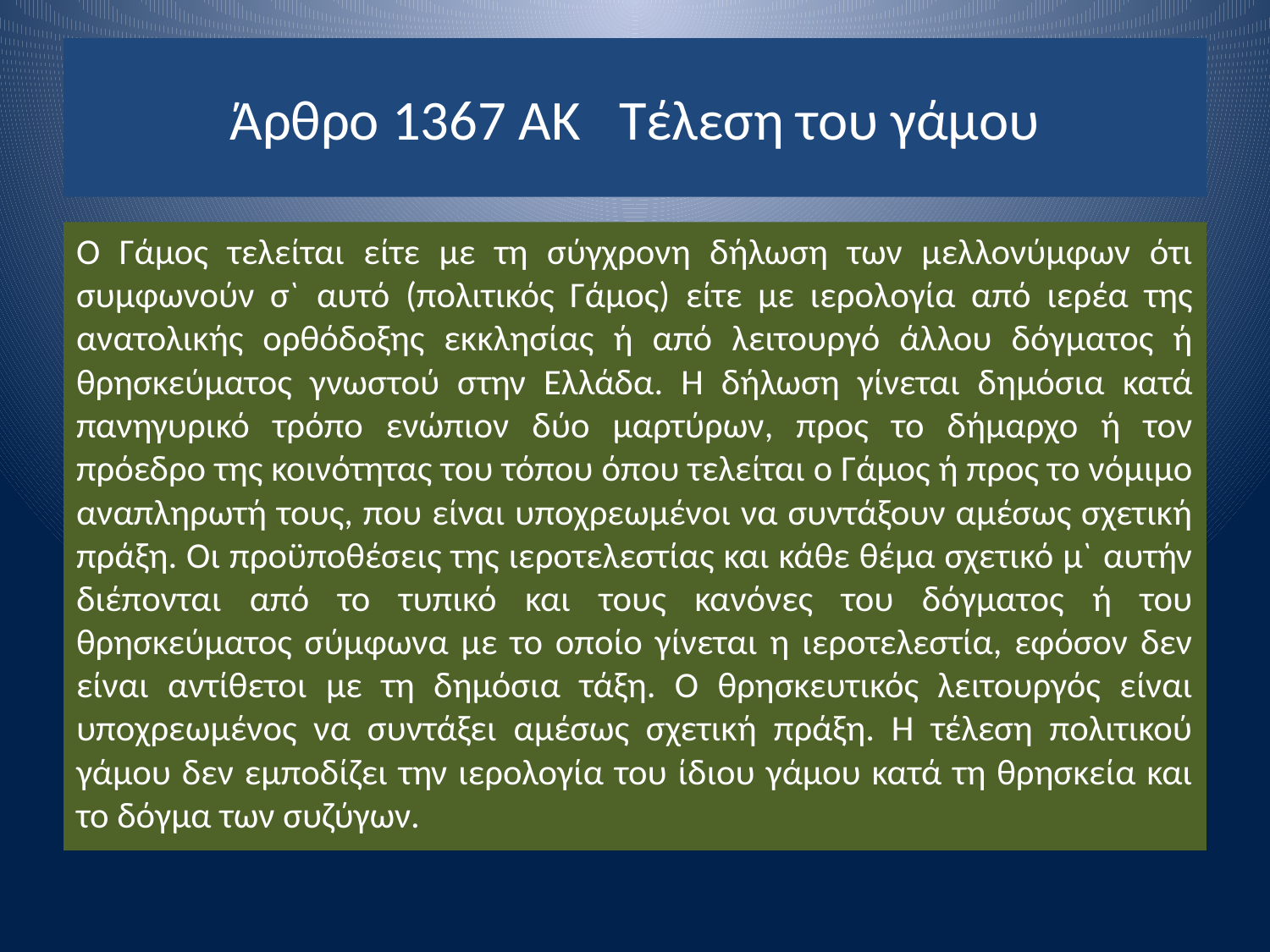

# Άρθρο 1367 ΑΚ   Τέλεση του γάμου
Ο Γάμος τελείται είτε με τη σύγχρονη δήλωση των μελλονύμφων ότι συμφωνούν σ` αυτό (πολιτικός Γάμος) είτε με ιερολογία από ιερέα της ανατολικής ορθόδοξης εκκλησίας ή από λειτουργό άλλου δόγματος ή θρησκεύματος γνωστού στην Ελλάδα. Η δήλωση γίνεται δημόσια κατά πανηγυρικό τρόπο ενώπιον δύο μαρτύρων, προς το δήμαρχο ή τον πρόεδρο της κοινότητας του τόπου όπου τελείται ο Γάμος ή προς το νόμιμο αναπληρωτή τους, που είναι υποχρεωμένοι να συντάξουν αμέσως σχετική πράξη. Οι προϋποθέσεις της ιεροτελεστίας και κάθε θέμα σχετικό μ` αυτήν διέπονται από το τυπικό και τους κανόνες του δόγματος ή του θρησκεύματος σύμφωνα με το οποίο γίνεται η ιεροτελεστία, εφόσον δεν είναι αντίθετοι με τη δημόσια τάξη. Ο θρησκευτικός λειτουργός είναι υποχρεωμένος να συντάξει αμέσως σχετική πράξη. Η τέλεση πολιτικού γάμου δεν εμποδίζει την ιερολογία του ίδιου γάμου κατά τη θρησκεία και το δόγμα των συζύγων.